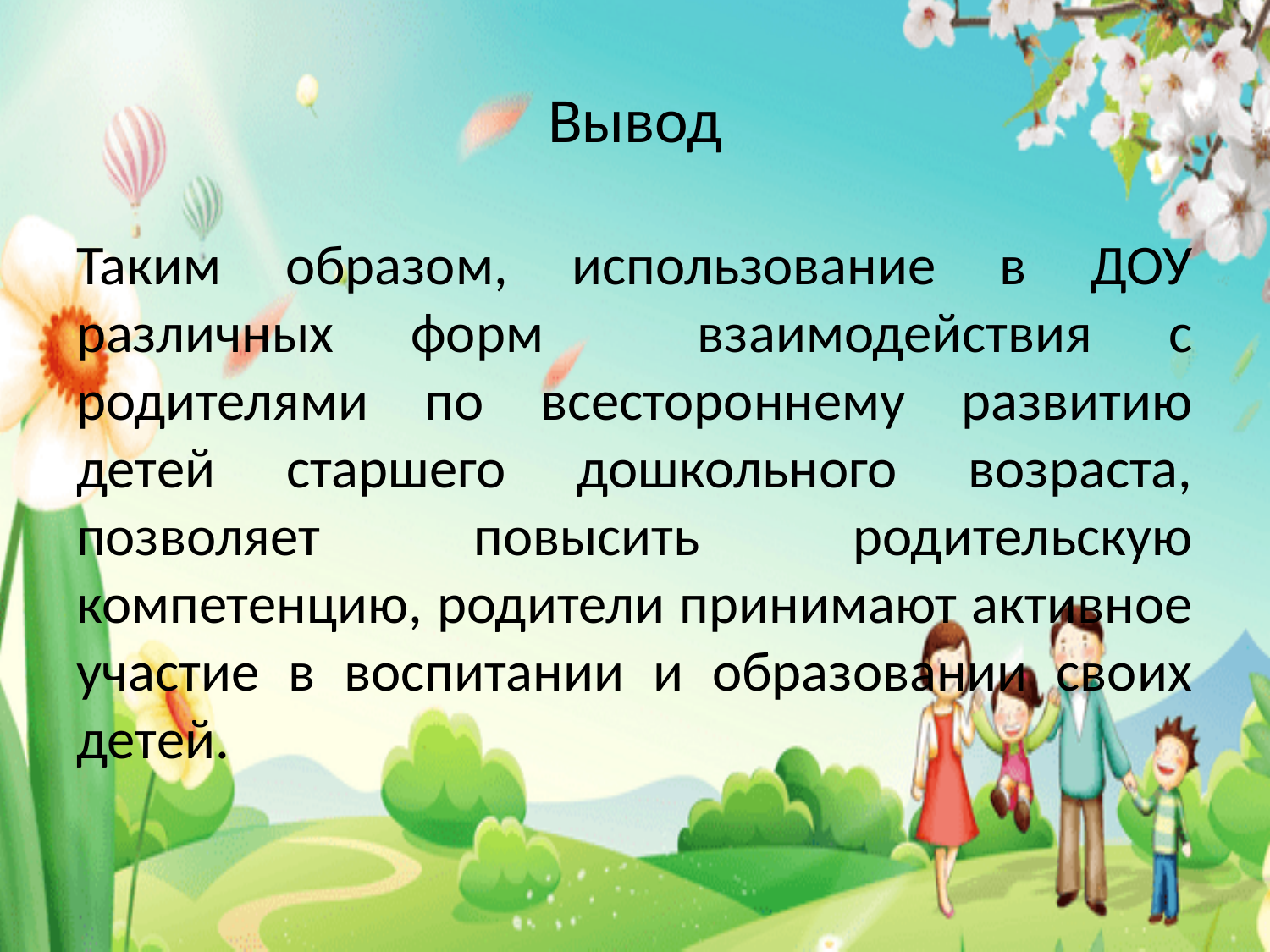

# Вывод
Таким образом, использование в ДОУ различных форм  взаимодействия с родителями по всестороннему развитию детей старшего дошкольного возраста, позволяет повысить родительскую компетенцию, родители принимают активное участие в воспитании и образовании своих детей.